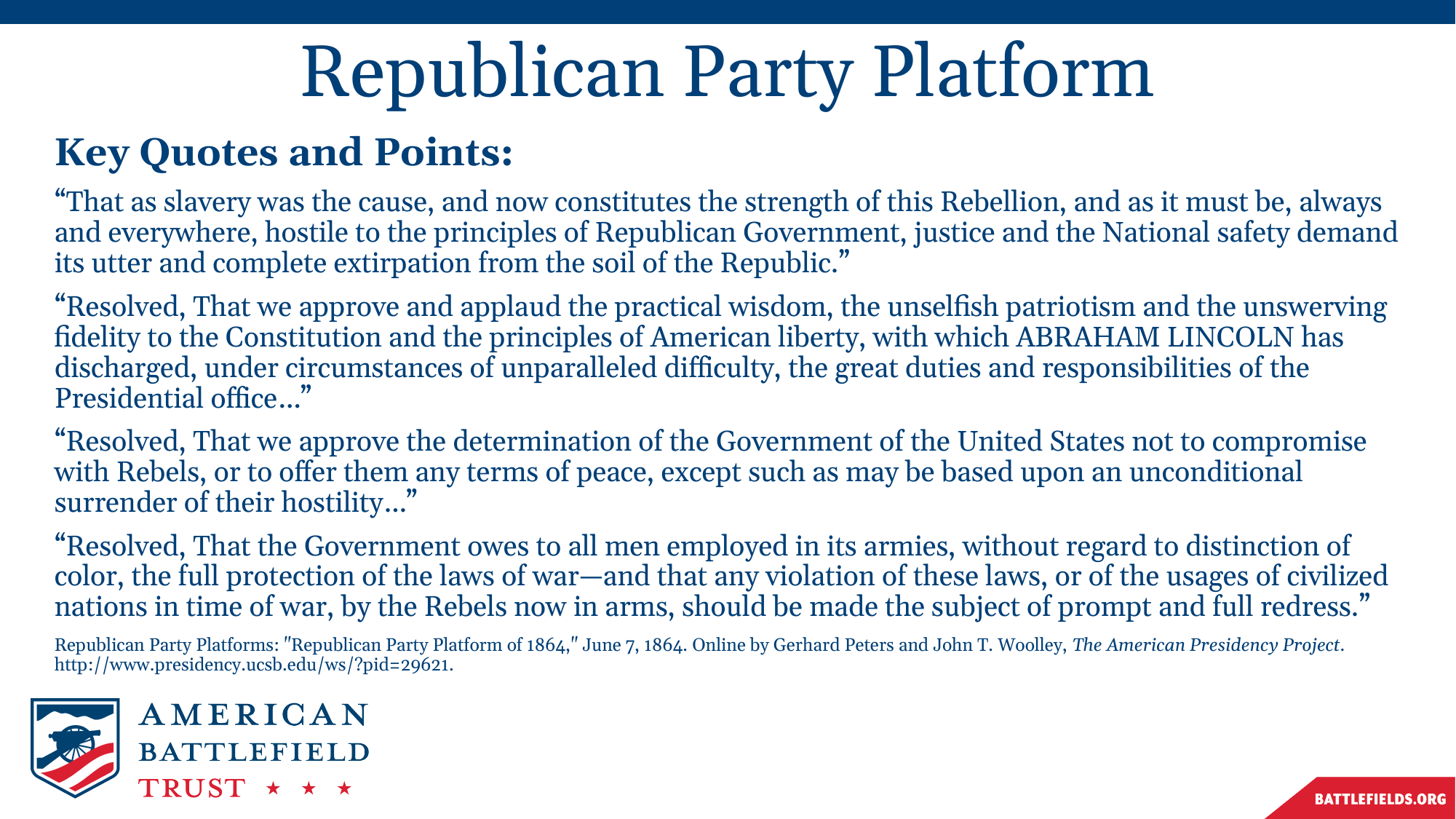

# Republican Party Platform
Key Quotes and Points:
“That as slavery was the cause, and now constitutes the strength of this Rebellion, and as it must be, always and everywhere, hostile to the principles of Republican Government, justice and the National safety demand its utter and complete extirpation from the soil of the Republic.”
“Resolved, That we approve and applaud the practical wisdom, the unselfish patriotism and the unswerving fidelity to the Constitution and the principles of American liberty, with which ABRAHAM LINCOLN has discharged, under circumstances of unparalleled difficulty, the great duties and responsibilities of the Presidential office…”
“Resolved, That we approve the determination of the Government of the United States not to compromise with Rebels, or to offer them any terms of peace, except such as may be based upon an unconditional surrender of their hostility…”
“Resolved, That the Government owes to all men employed in its armies, without regard to distinction of color, the full protection of the laws of war—and that any violation of these laws, or of the usages of civilized nations in time of war, by the Rebels now in arms, should be made the subject of prompt and full redress.”
Republican Party Platforms: "Republican Party Platform of 1864," June 7, 1864. Online by Gerhard Peters and John T. Woolley, The American Presidency Project. http://www.presidency.ucsb.edu/ws/?pid=29621.